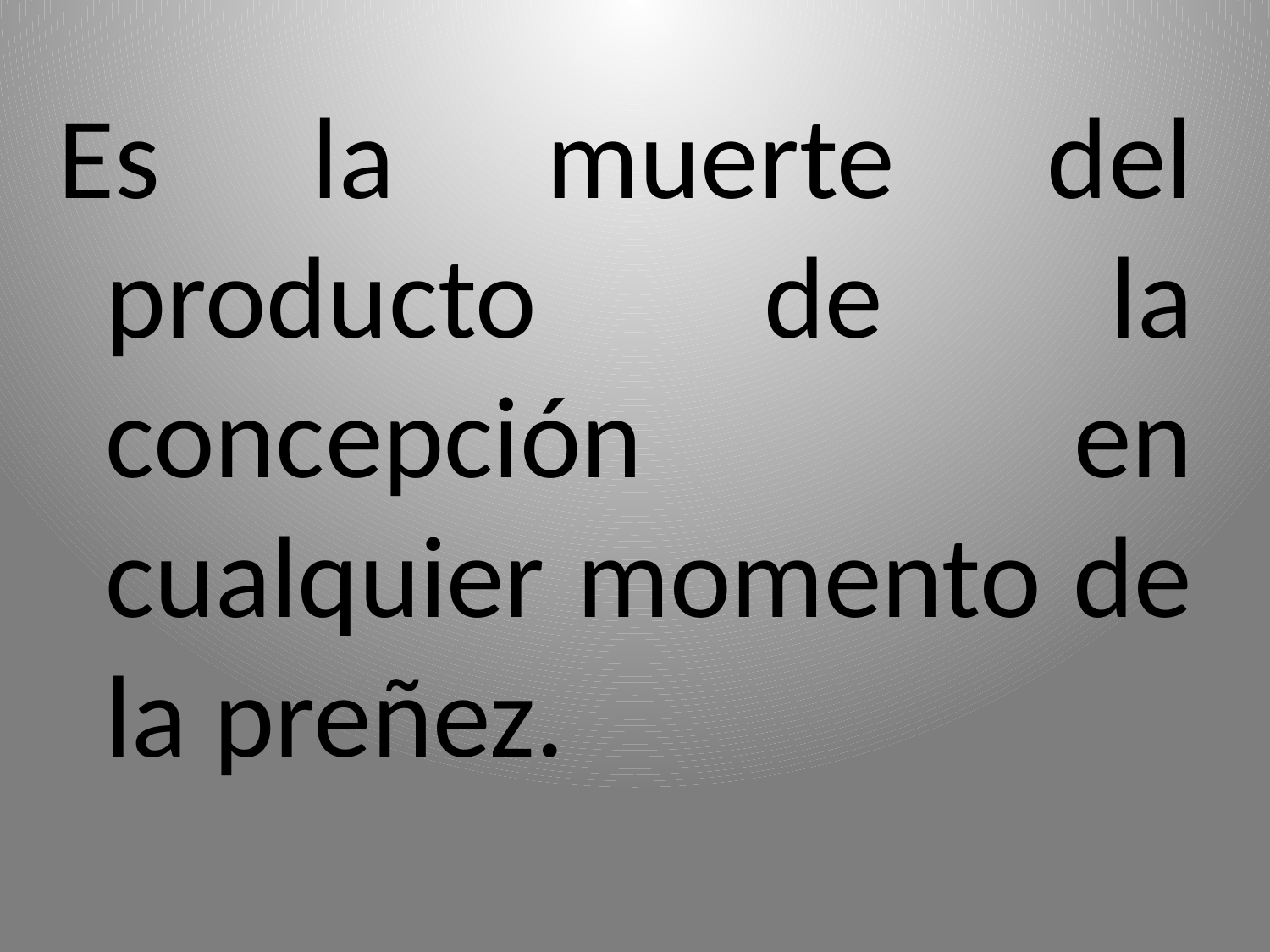

Es la muerte del producto de la concepción en cualquier momento de la preñez.